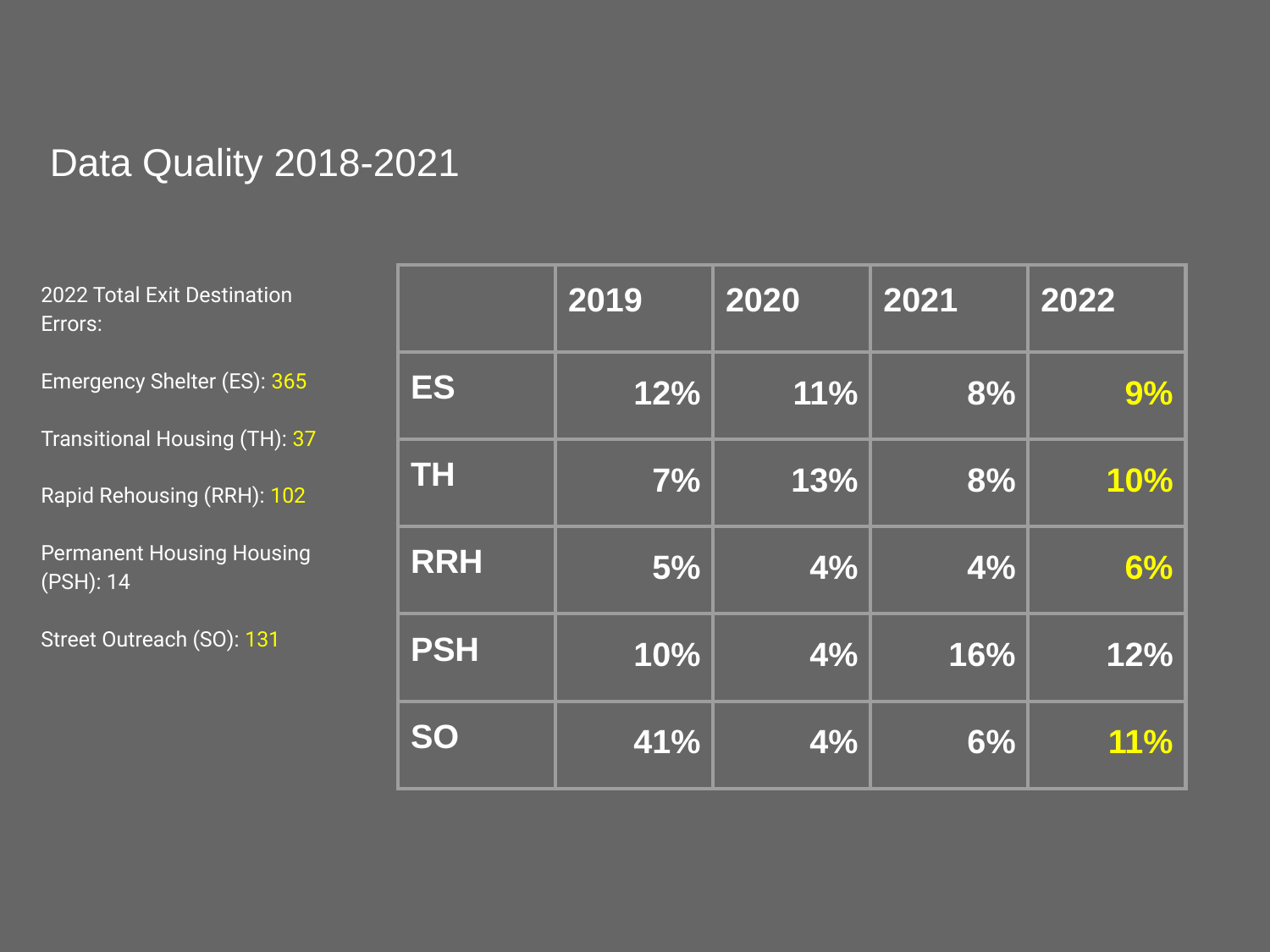

# Data Quality 2018-2021
2022 Total Exit Destination Errors:
Emergency Shelter (ES): 365
Transitional Housing (TH): 37
Rapid Rehousing (RRH): 102
Permanent Housing Housing (PSH): 14
Street Outreach (SO): 131
|  | 2019 | 2020 | 2021 | 2022 |
| --- | --- | --- | --- | --- |
| ES | 12% | 11% | 8% | 9% |
| TH | 7% | 13% | 8% | 10% |
| RRH | 5% | 4% | 4% | 6% |
| PSH | 10% | 4% | 16% | 12% |
| SO | 41% | 4% | 6% | 11% |